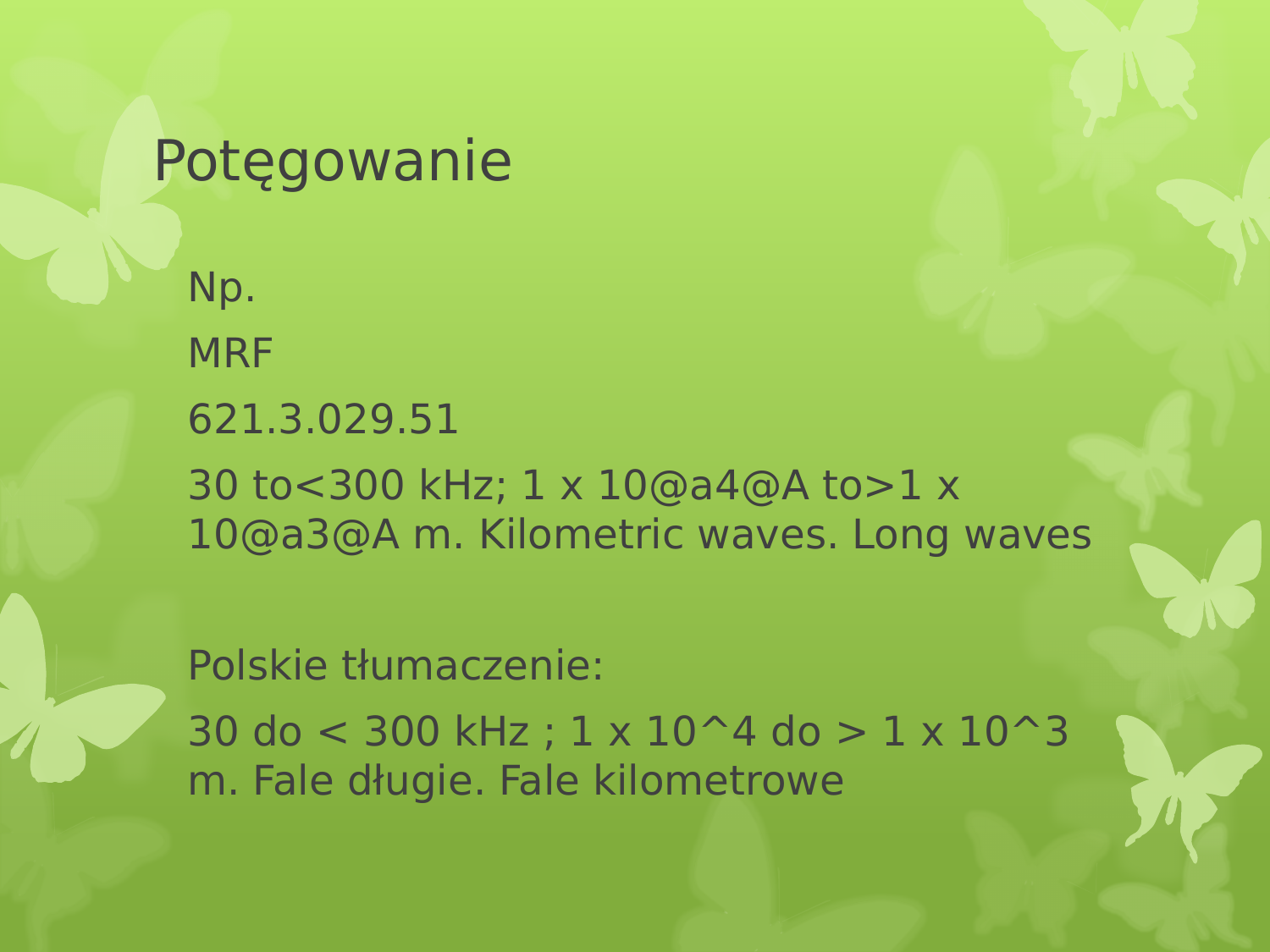

# Potęgowanie
Np.
MRF
621.3.029.51
30 to<300 kHz; 1 x 10@a4@A to>1 x 10@a3@A m. Kilometric waves. Long waves

Polskie tłumaczenie:
30 do < 300 kHz ; 1 x 10^4 do > 1 x 10^3 m. Fale długie. Fale kilometrowe